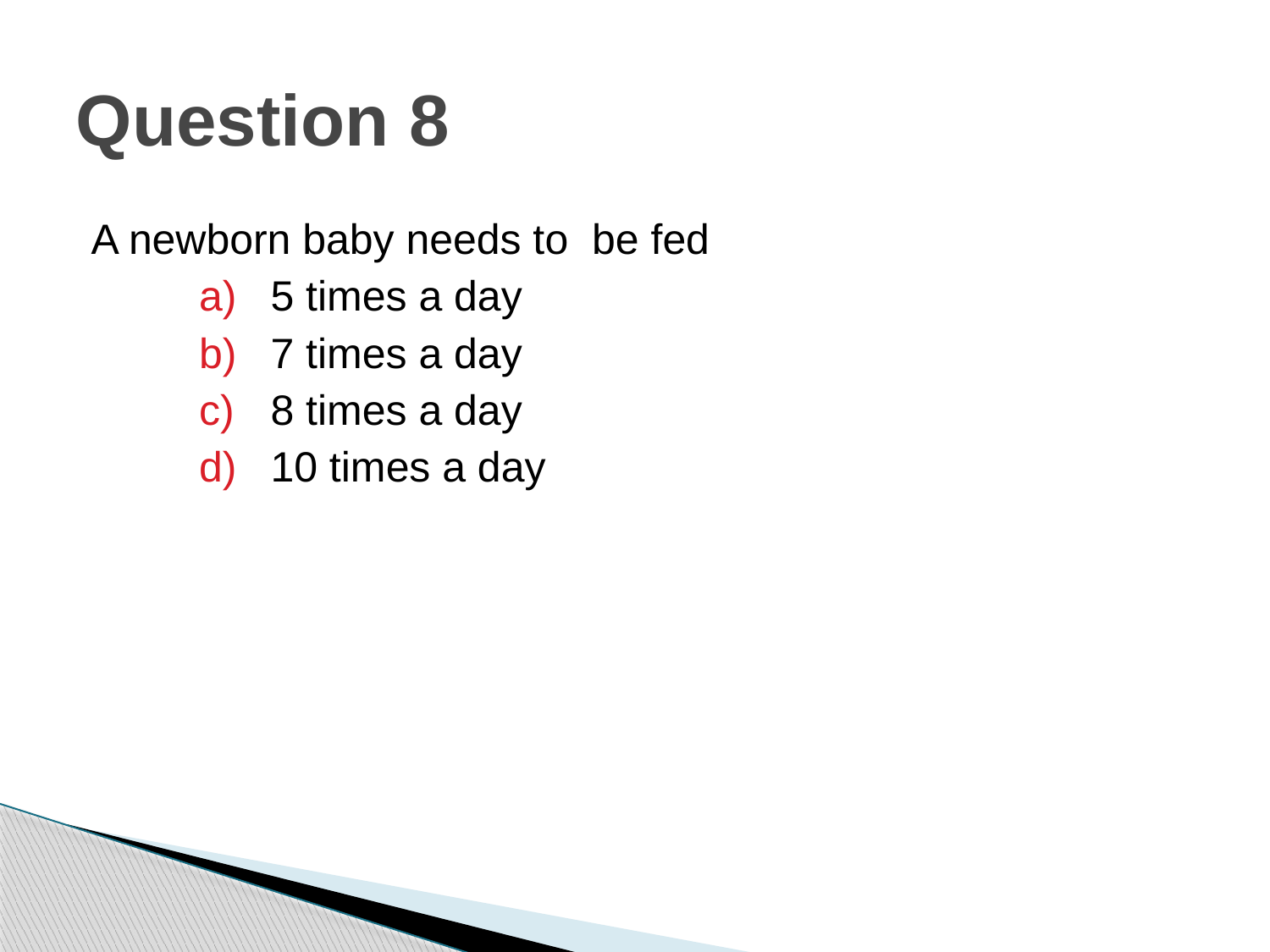

# Question 8
A newborn baby needs to  be fed
5 times a day
7 times a day
8 times a day
10 times a day